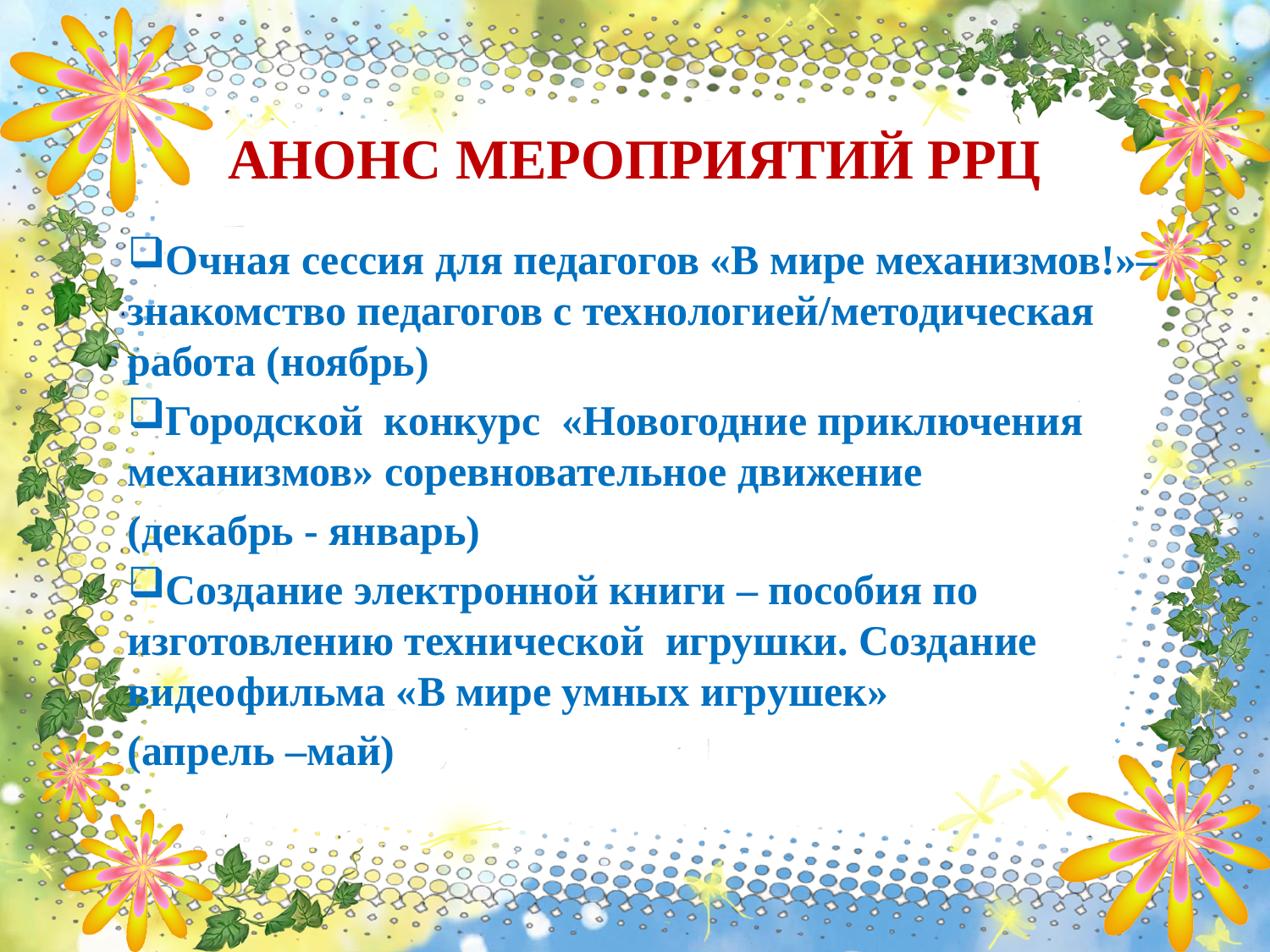

# АНОНС МЕРОПРИЯТИЙ РРЦ
Очная сессия для педагогов «В мире механизмов!»– знакомство педагогов с технологией/методическая работа (ноябрь)
Городской  конкурс  «Новогодние приключения механизмов» соревновательное движение
(декабрь - январь)
Создание электронной книги – пособия по изготовлению технической  игрушки. Создание видеофильма «В мире умных игрушек»
(апрель –май)